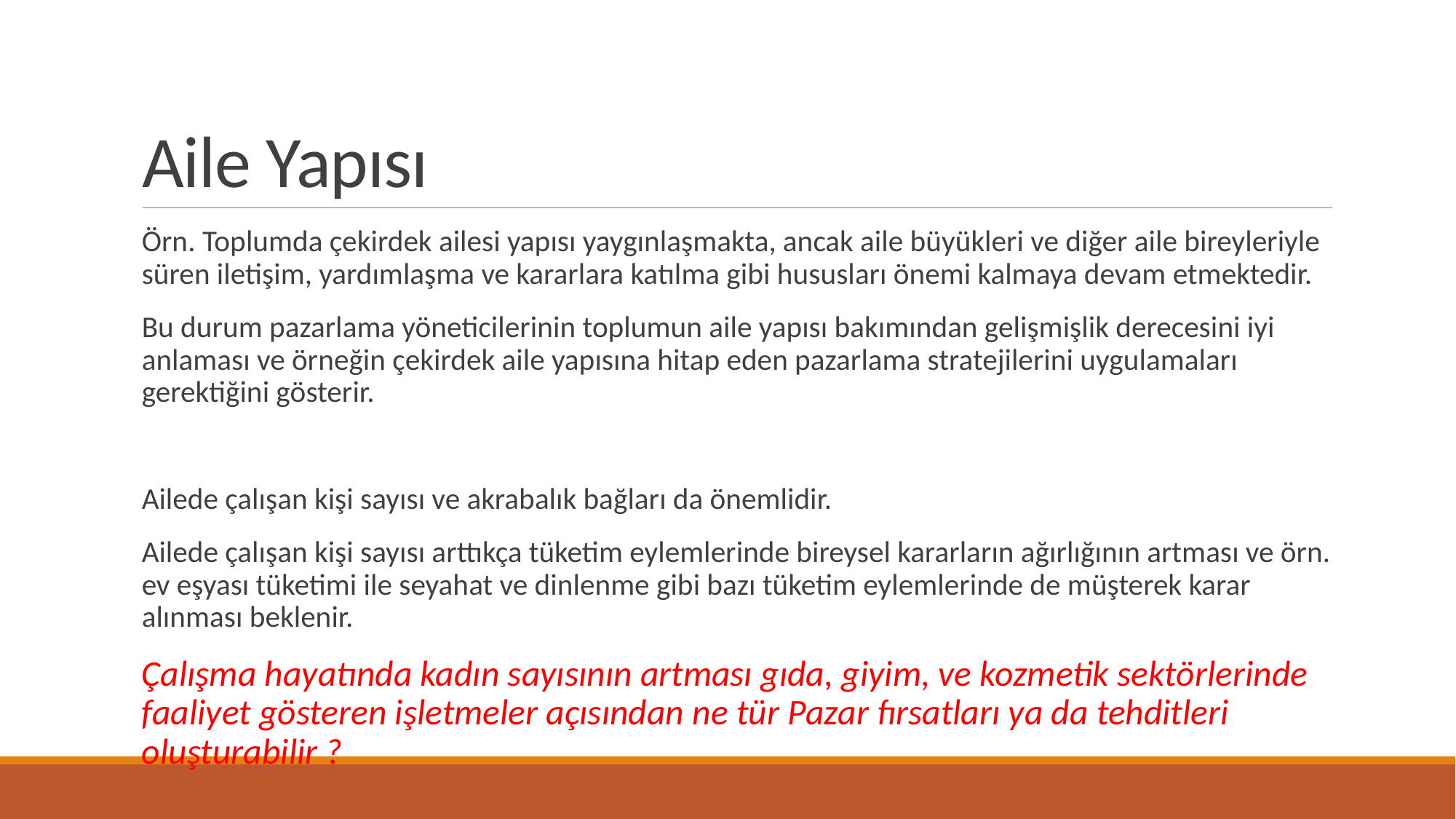

# Aile Yapısı
Örn. Toplumda çekirdek ailesi yapısı yaygınlaşmakta, ancak aile büyükleri ve diğer aile bireyleriyle süren iletişim, yardımlaşma ve kararlara katılma gibi hususları önemi kalmaya devam etmektedir.
Bu durum pazarlama yöneticilerinin toplumun aile yapısı bakımından gelişmişlik derecesini iyi anlaması ve örneğin çekirdek aile yapısına hitap eden pazarlama stratejilerini uygulamaları gerektiğini gösterir.

Ailede çalışan kişi sayısı ve akrabalık bağları da önemlidir.
Ailede çalışan kişi sayısı arttıkça tüketim eylemlerinde bireysel kararların ağırlığının artması ve örn. ev eşyası tüketimi ile seyahat ve dinlenme gibi bazı tüketim eylemlerinde de müşterek karar alınması beklenir.
Çalışma hayatında kadın sayısının artması gıda, giyim, ve kozmetik sektörlerinde faaliyet gösteren işletmeler açısından ne tür Pazar fırsatları ya da tehditleri oluşturabilir ?